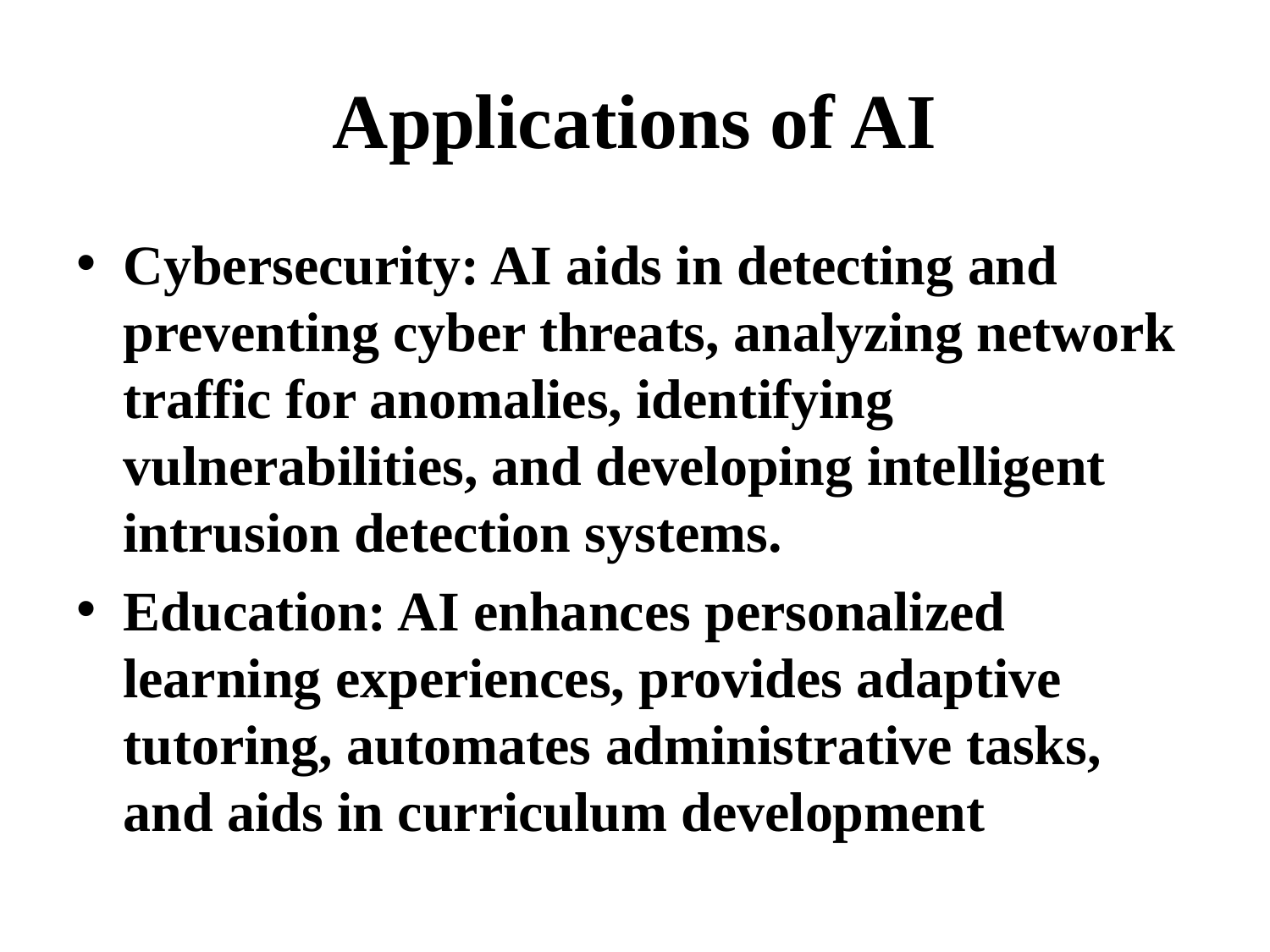

# Applications of AI
Cybersecurity: AI aids in detecting and preventing cyber threats, analyzing network traffic for anomalies, identifying vulnerabilities, and developing intelligent intrusion detection systems.
Education: AI enhances personalized learning experiences, provides adaptive tutoring, automates administrative tasks, and aids in curriculum development